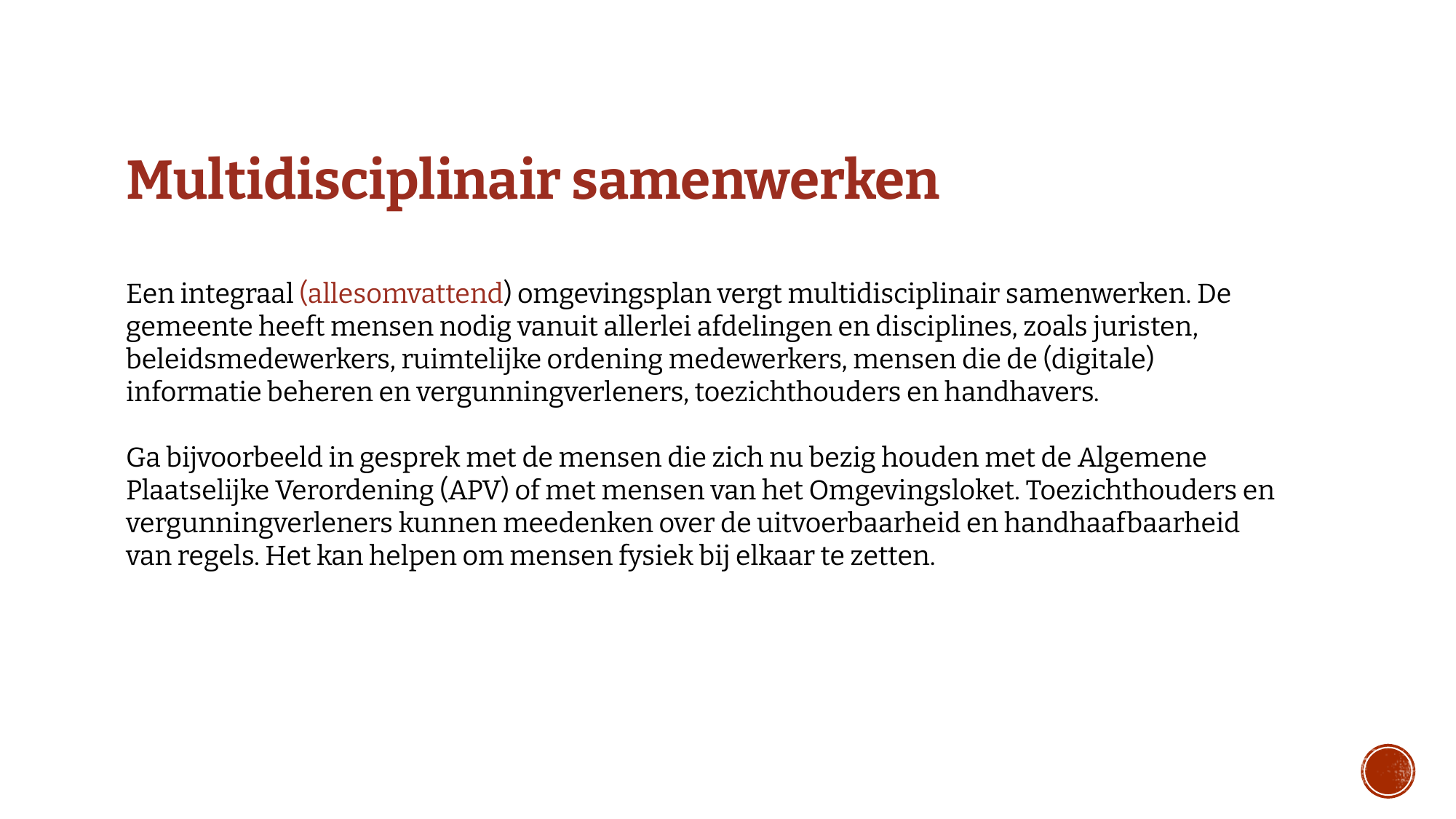

Multidisciplinair samenwerken

Een integraal (allesomvattend) omgevingsplan vergt multidisciplinair samenwerken. De gemeente heeft mensen nodig vanuit allerlei afdelingen en disciplines, zoals juristen, beleidsmedewerkers, ruimtelijke ordening medewerkers, mensen die de (digitale) informatie beheren en vergunningverleners, toezichthouders en handhavers.

Ga bijvoorbeeld in gesprek met de mensen die zich nu bezig houden met de Algemene Plaatselijke Verordening (APV) of met mensen van het Omgevingsloket. Toezichthouders en vergunningverleners kunnen meedenken over de uitvoerbaarheid en handhaafbaarheid van regels. Het kan helpen om mensen fysiek bij elkaar te zetten.